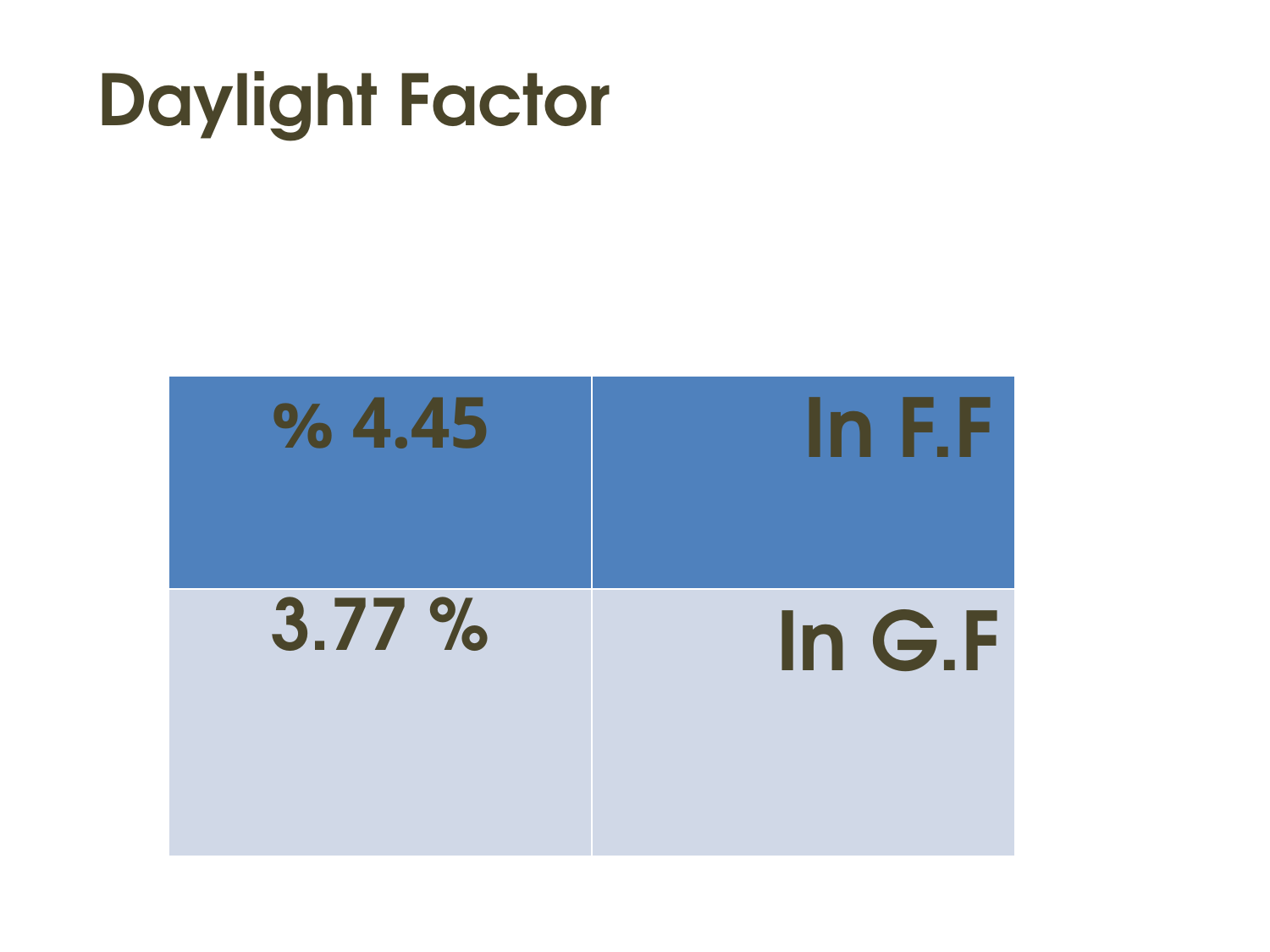

Daylight Factor
| 4.45 % | In F.F |
| --- | --- |
| 3.77 % | In G.F |